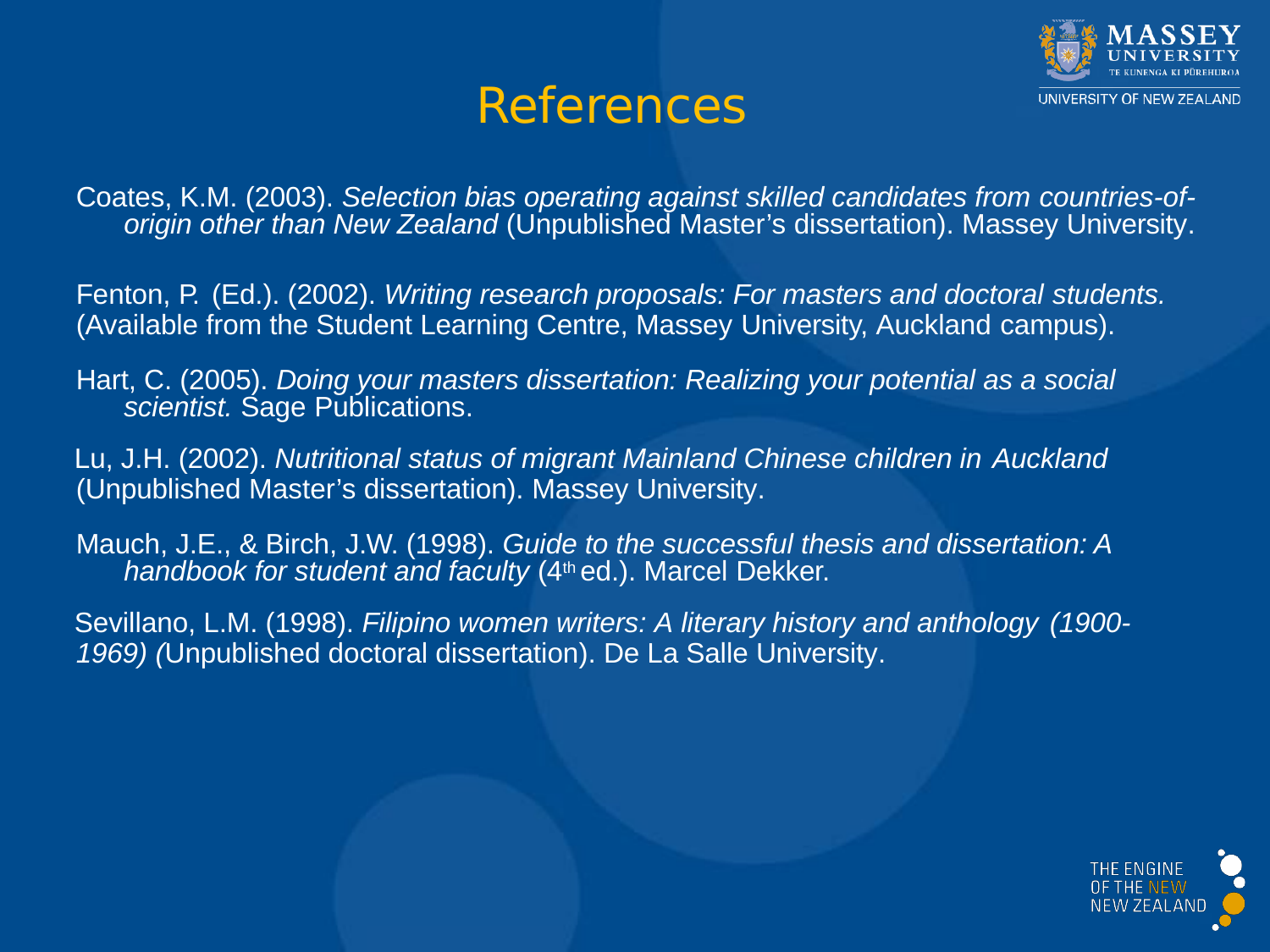

# References

Coates, K.M. (2003). Selection bias operating against skilled candidates from countries-of-  origin other than New Zealand (Unpublished Master’s dissertation). Massey University.

Fenton, P.  (Ed.). (2002). Writing research proposals: For masters and doctoral students.
(Available from the Student Learning Centre, Massey University, Auckland campus).
Hart, C. (2005). Doing your masters dissertation: Realizing your potential as a social  scientist. Sage Publications.
Lu, J.H. (2002). Nutritional status of migrant Mainland Chinese children in Auckland
(Unpublished Master’s dissertation). Massey University.
Mauch, J.E., & Birch, J.W. (1998). Guide to the successful thesis and dissertation: A  handbook for student and faculty (4th ed.). Marcel Dekker.
Sevillano, L.M. (1998). Filipino women writers: A literary history and anthology (1900-
1969) (Unpublished doctoral dissertation). De La Salle University.